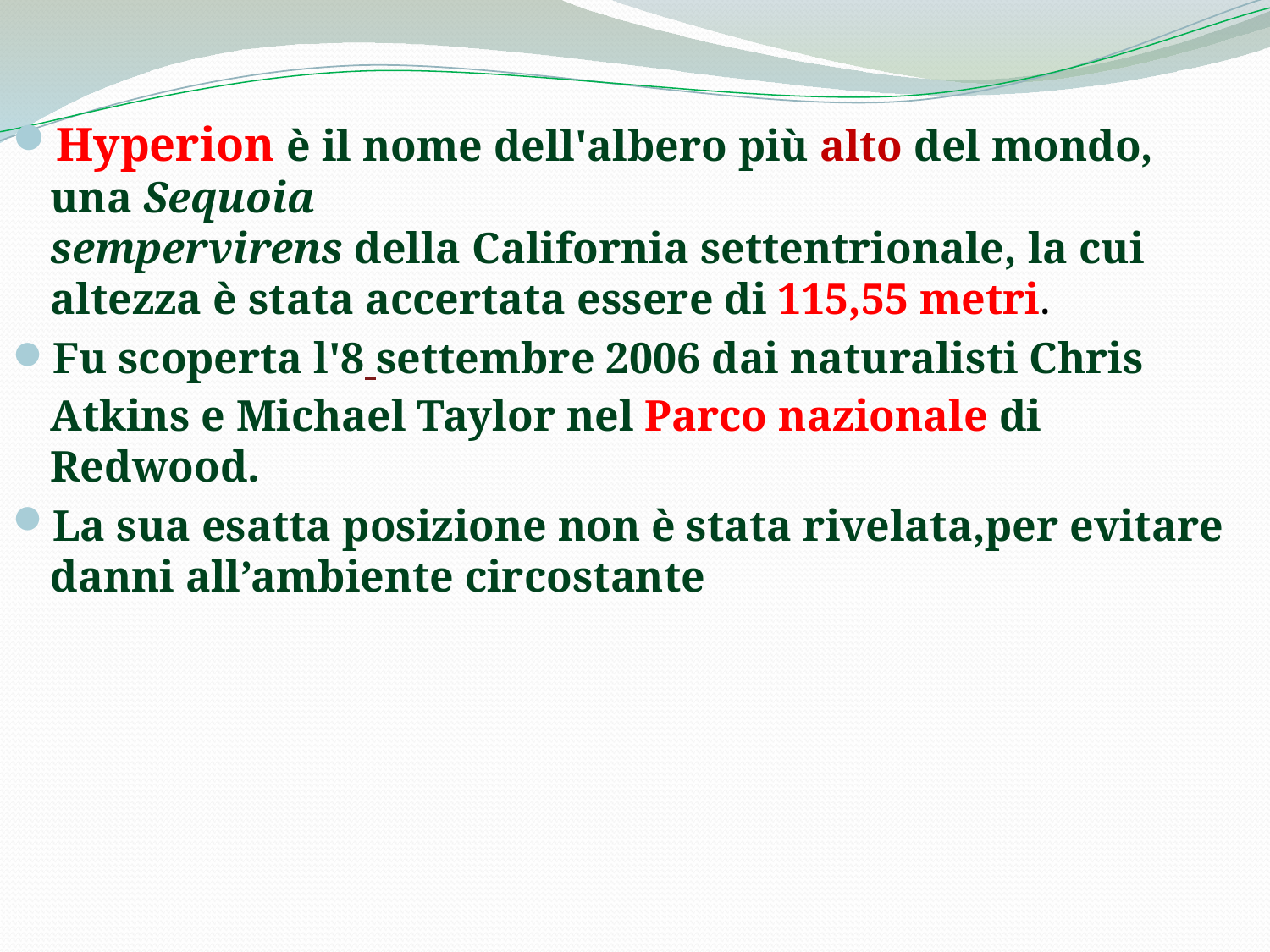

Hyperion è il nome dell'albero più alto del mondo, una Sequoia sempervirens della California settentrionale, la cui altezza è stata accertata essere di 115,55 metri.
Fu scoperta l'8 settembre 2006 dai naturalisti Chris Atkins e Michael Taylor nel Parco nazionale di Redwood.
La sua esatta posizione non è stata rivelata,per evitare danni all’ambiente circostante